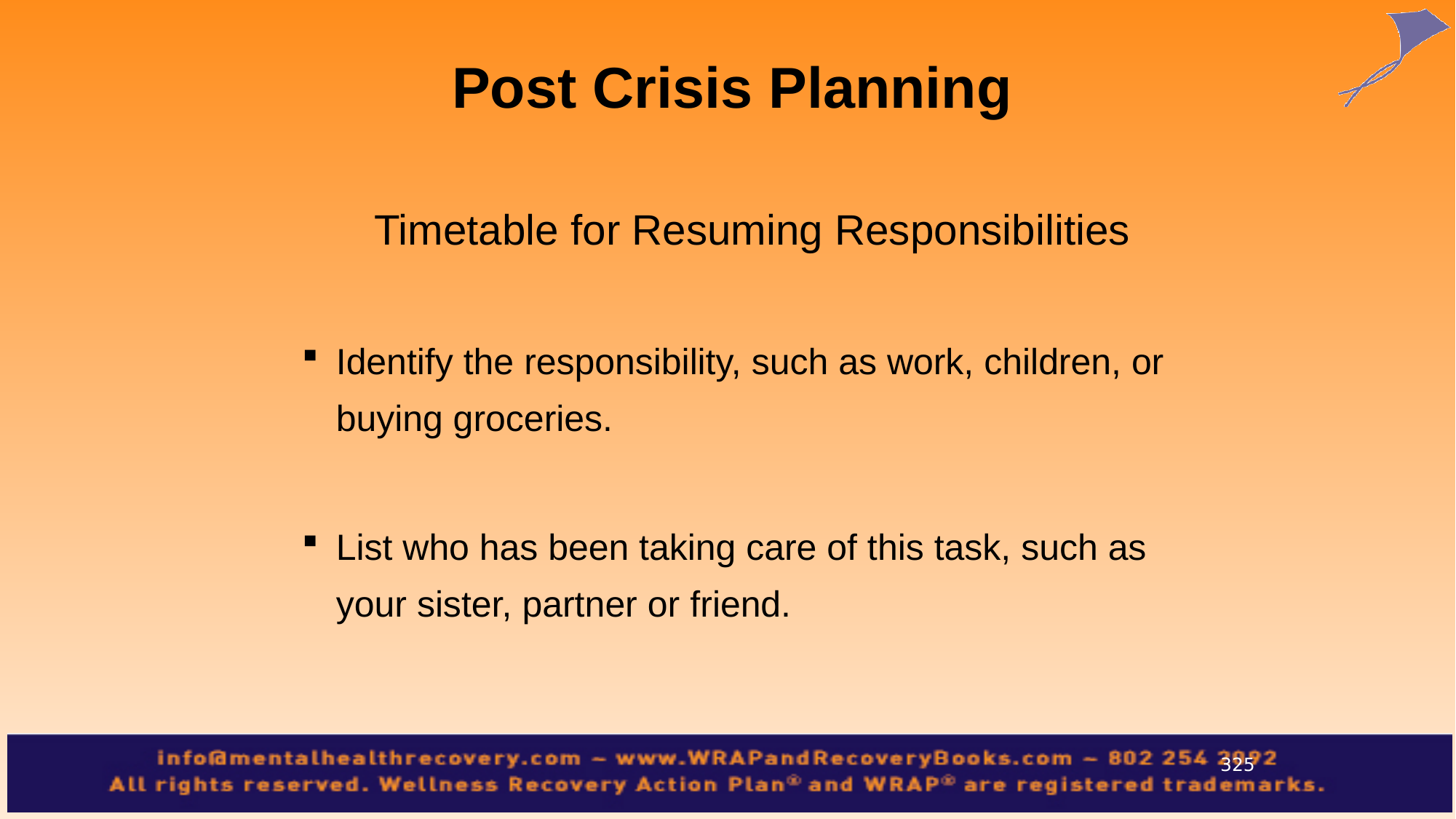

Post Crisis Planning
	Timetable for Resuming Responsibilities

Identify the responsibility, such as work, children, or buying groceries.

List who has been taking care of this task, such as your sister, partner or friend.

325